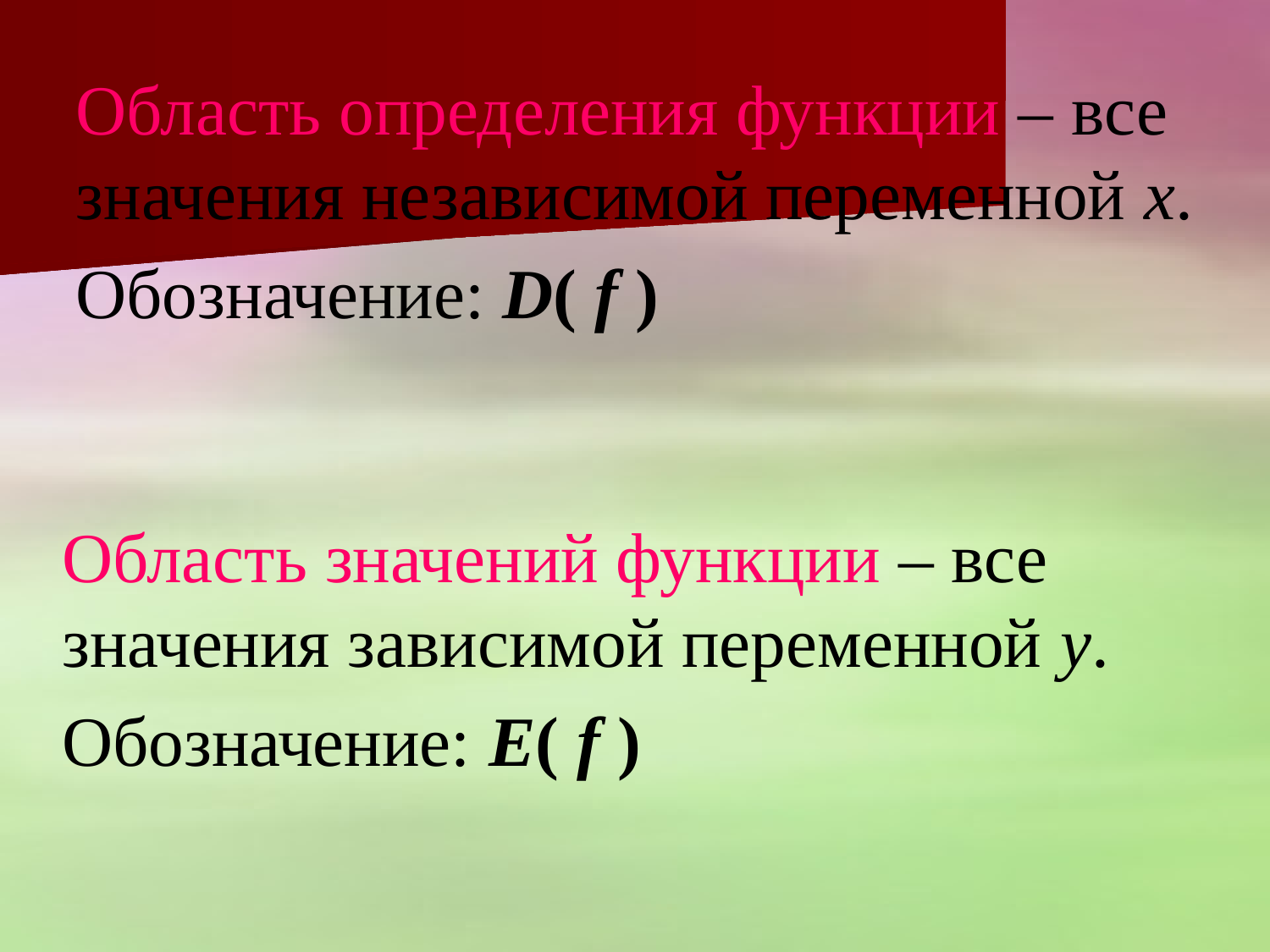

# Область определения функции – все значения независимой переменной х.
Обозначение: D( f )
Область значений функции – все значения зависимой переменной у.
Обозначение: Е( f )